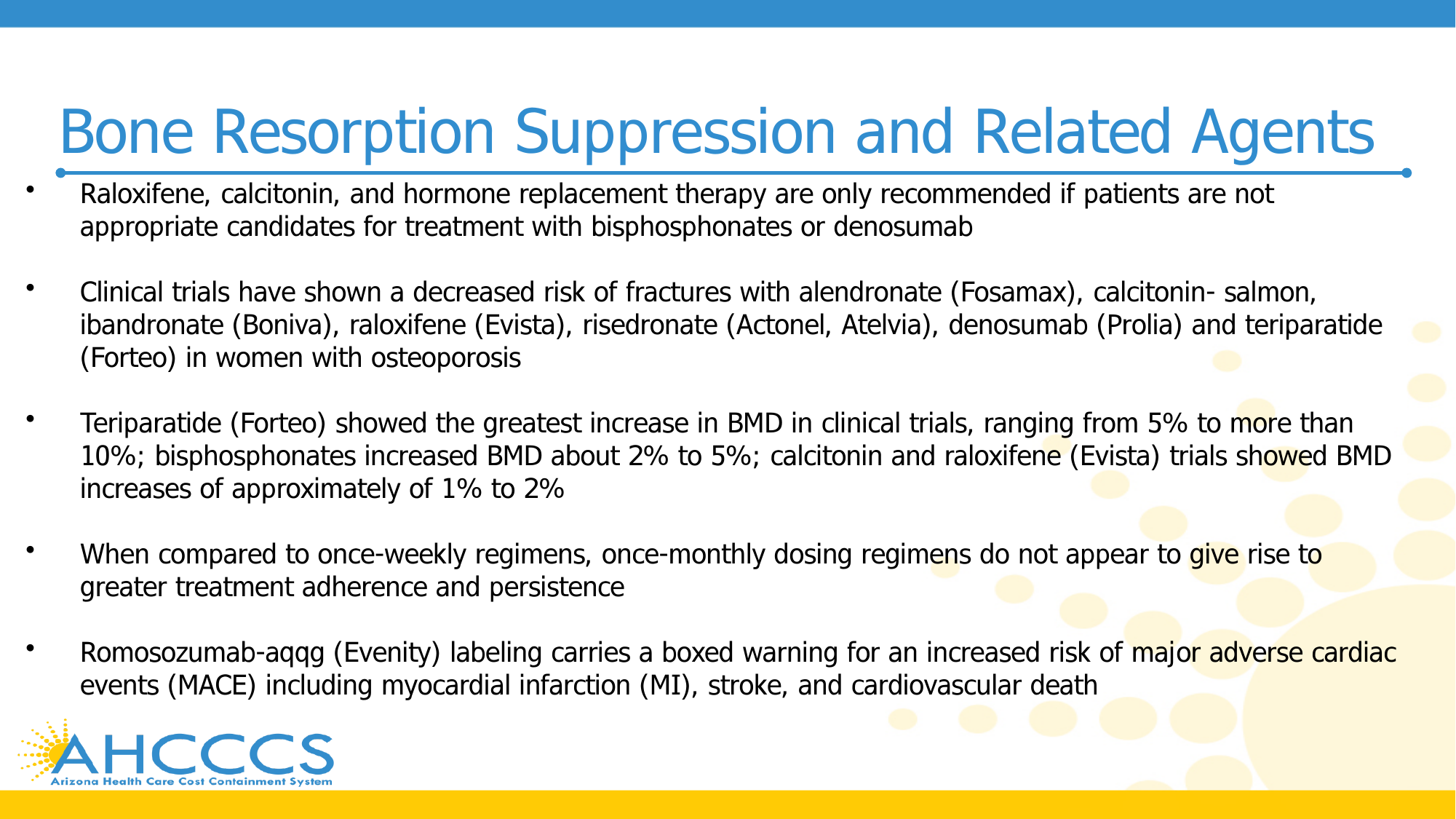

# Bone Resorption Suppression and Related Agents
Raloxifene, calcitonin, and hormone replacement therapy are only recommended if patients are not appropriate candidates for treatment with bisphosphonates or denosumab

Clinical trials have shown a decreased risk of fractures with alendronate (Fosamax), calcitonin- salmon, ibandronate (Boniva), raloxifene (Evista), risedronate (Actonel, Atelvia), denosumab (Prolia) and teriparatide (Forteo) in women with osteoporosis

Teriparatide (Forteo) showed the greatest increase in BMD in clinical trials, ranging from 5% to more than 10%; bisphosphonates increased BMD about 2% to 5%; calcitonin and raloxifene (Evista) trials showed BMD increases of approximately of 1% to 2%

When compared to once-weekly regimens, once-monthly dosing regimens do not appear to give rise to greater treatment adherence and persistence

Romosozumab-aqqg (Evenity) labeling carries a boxed warning for an increased risk of major adverse cardiac events (MACE) including myocardial infarction (MI), stroke, and cardiovascular death